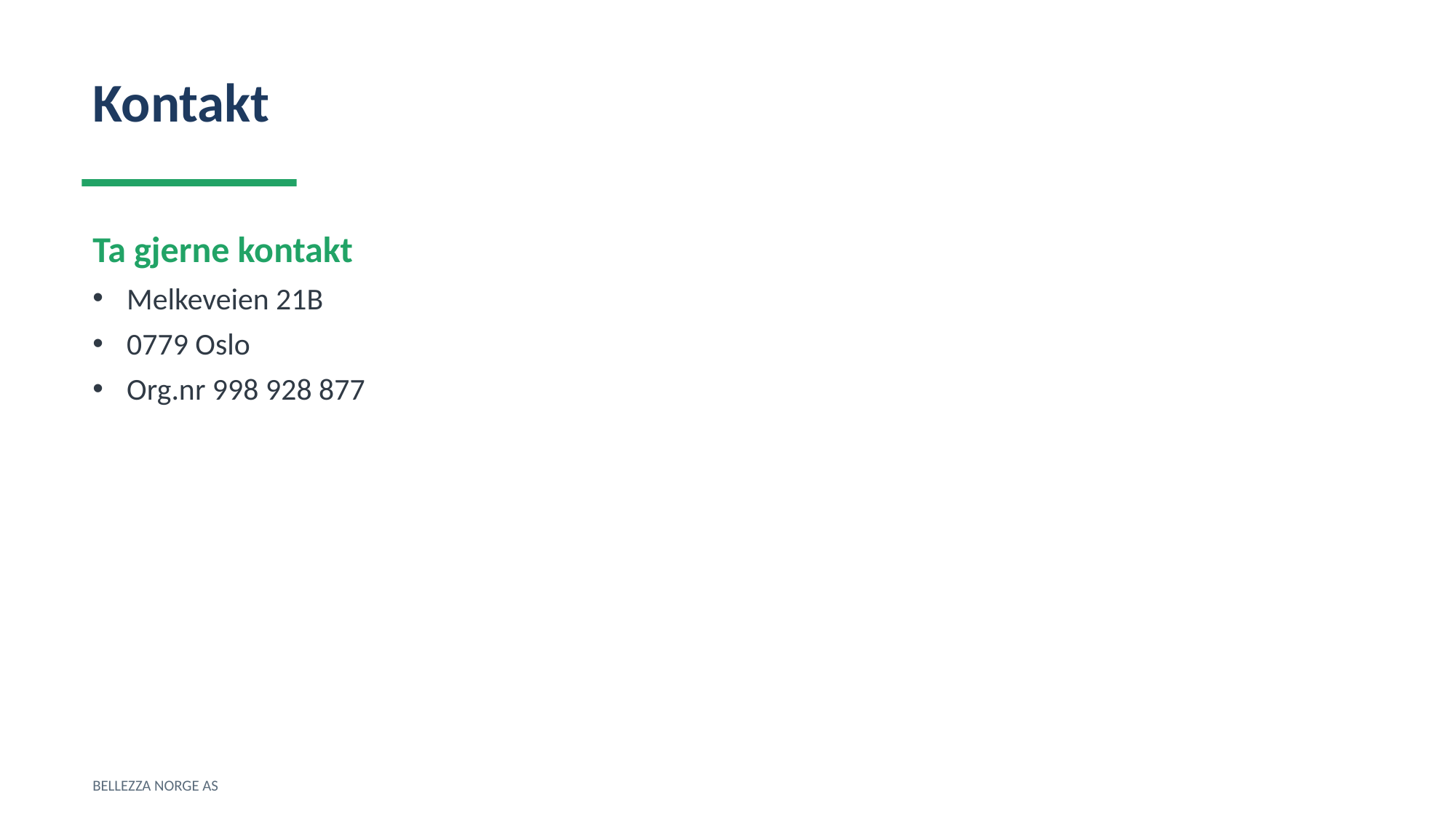

Kontakt

Ta gjerne kontakt
Melkeveien 21B
0779 Oslo
Org.nr 998 928 877
BELLEZZA NORGE AS